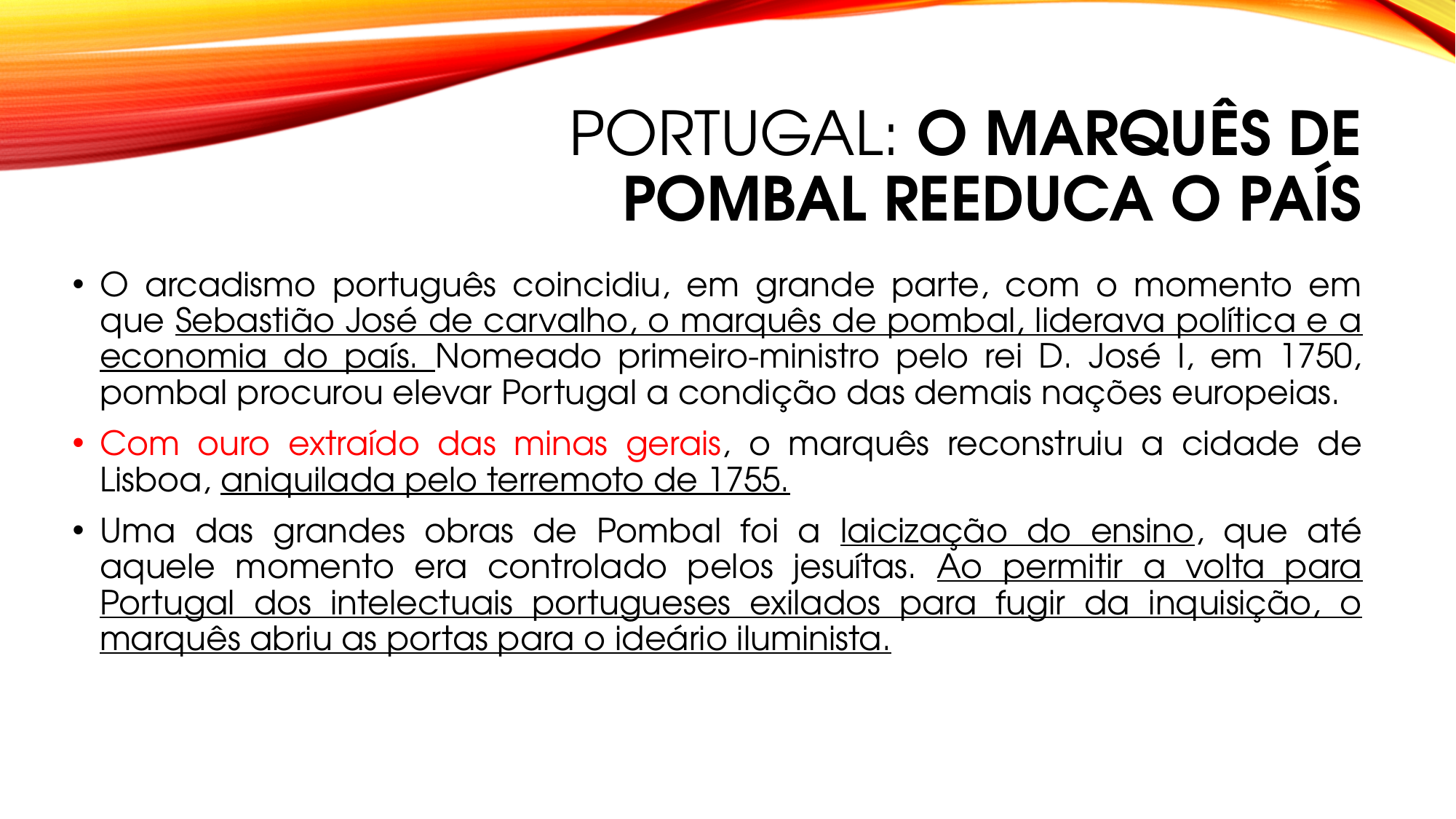

# Portugal: O marquês de pombal reeduca o país
O arcadismo português coincidiu, em grande parte, com o momento em que Sebastião José de carvalho, o marquês de pombal, liderava política e a economia do país. Nomeado primeiro-ministro pelo rei D. José I, em 1750, pombal procurou elevar Portugal a condição das demais nações europeias.
Com ouro extraído das minas gerais, o marquês reconstruiu a cidade de Lisboa, aniquilada pelo terremoto de 1755.
Uma das grandes obras de Pombal foi a laicização do ensino, que até aquele momento era controlado pelos jesuítas. Ao permitir a volta para Portugal dos intelectuais portugueses exilados para fugir da inquisição, o marquês abriu as portas para o ideário iluminista.